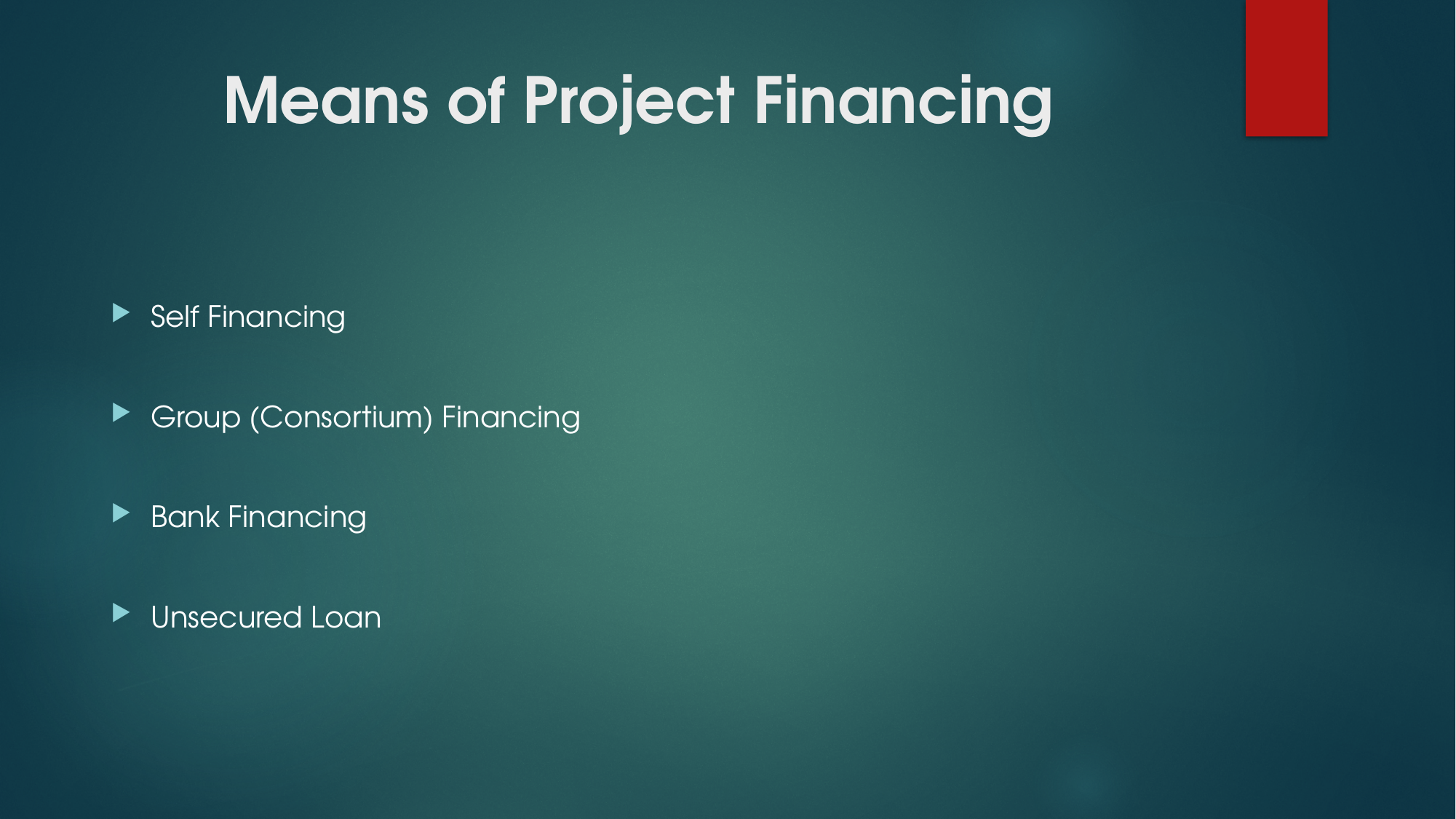

# Means of Project Financing
Self Financing

Group (Consortium) Financing

Bank Financing

Unsecured Loan